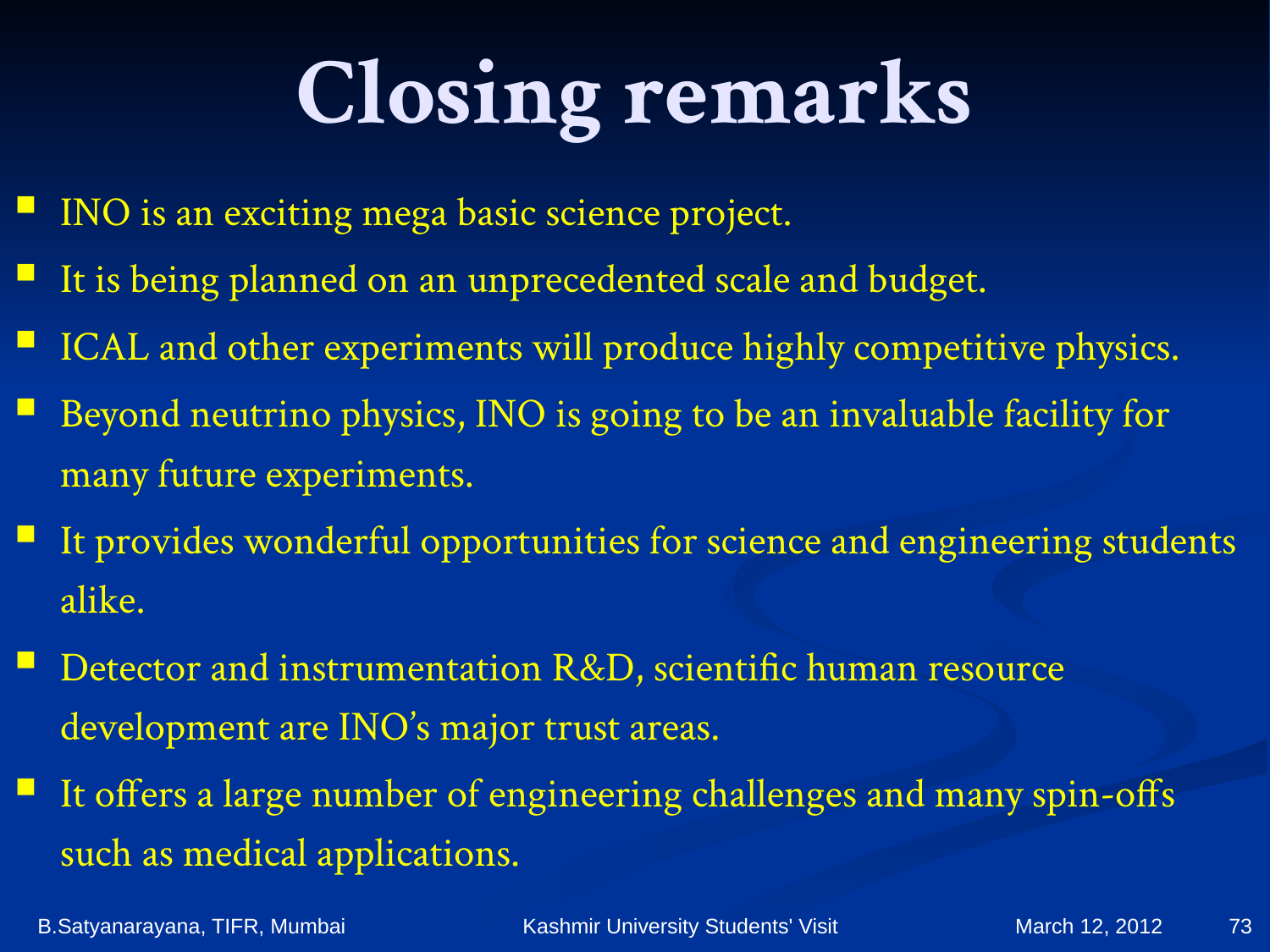

# Closing remarks
INO is an exciting mega basic science project.
It is being planned on an unprecedented scale and budget.
ICAL and other experiments will produce highly competitive physics.
Beyond neutrino physics, INO is going to be an invaluable facility for many future experiments.
It provides wonderful opportunities for science and engineering students alike.
Detector and instrumentation R&D, scientific human resource development are INO’s major trust areas.
It offers a large number of engineering challenges and many spin-offs such as medical applications.

B.Satyanarayana, TIFR, Mumbai                              Kashmir University Students' Visit                              March 12, 2012
73